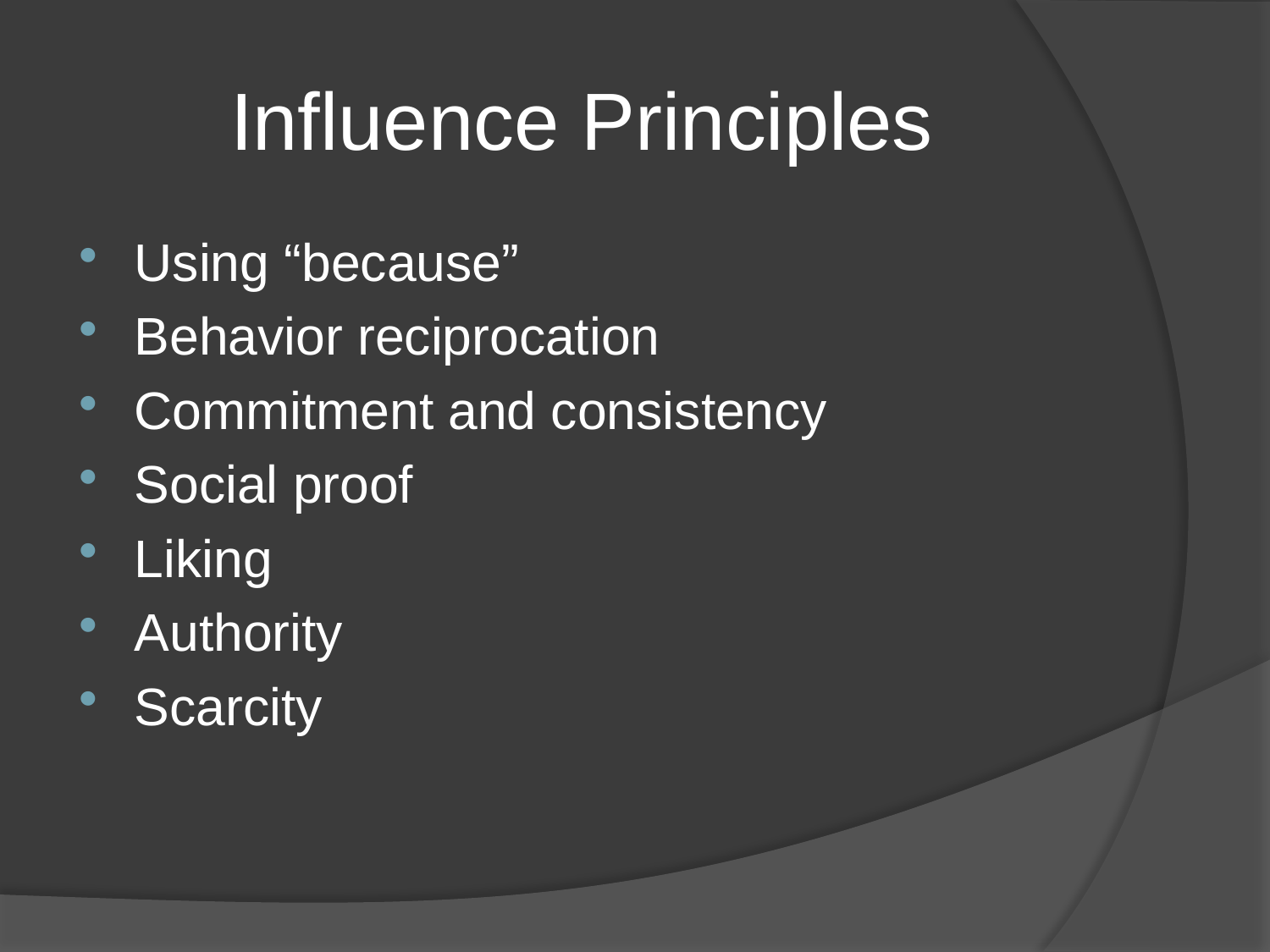

# Influence Principles
Using “because”
Behavior reciprocation
Commitment and consistency
Social proof
Liking
Authority
Scarcity